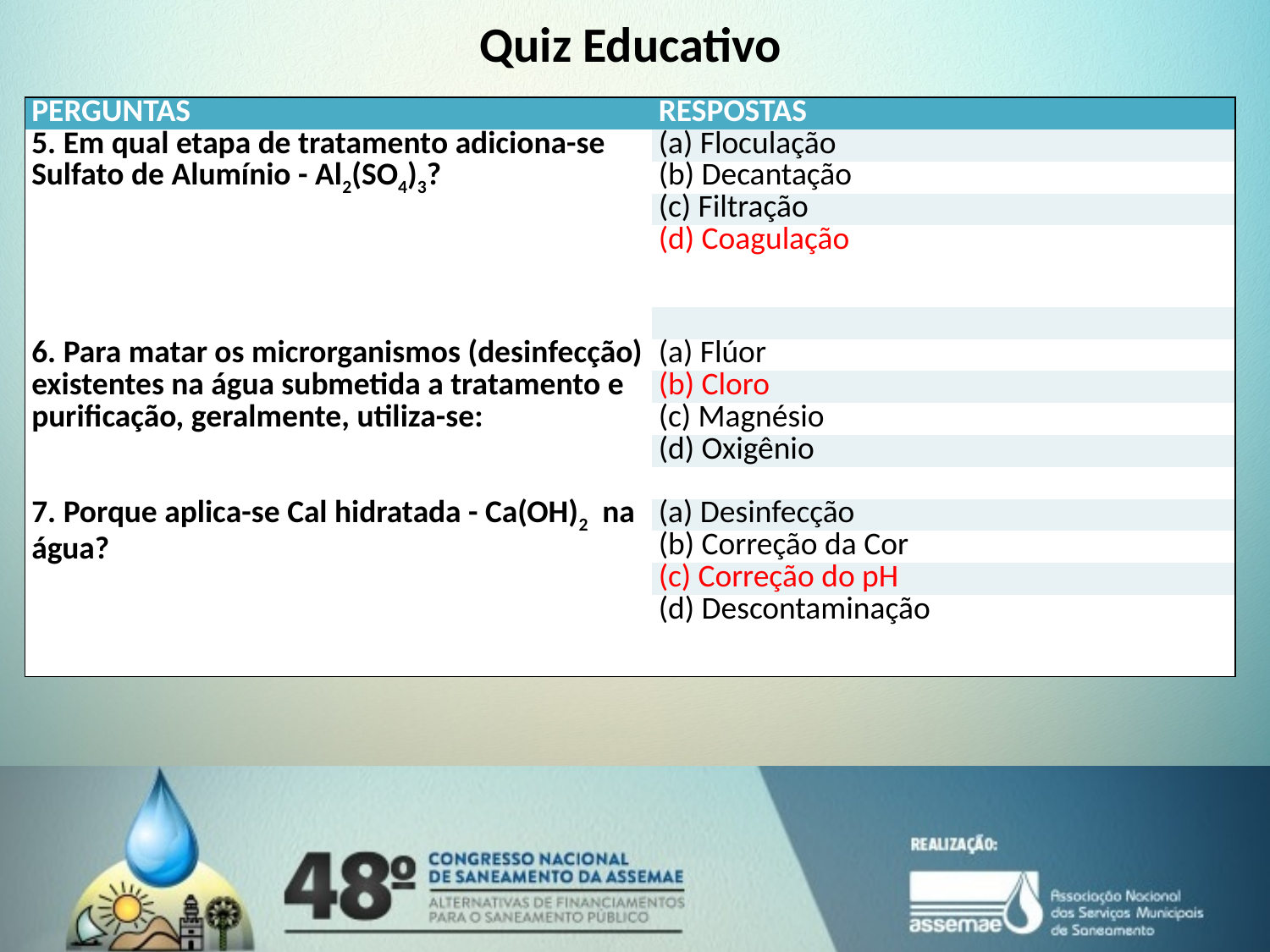

Quiz Educativo
| PERGUNTAS | RESPOSTAS |
| --- | --- |
| 5. Em qual etapa de tratamento adiciona-se Sulfato de Alumínio ‎- Al2(SO4)3? | (a) Floculação |
|  | (b) Decantação |
|  | (c) Filtração |
|  | (d) Coagulação |
|  |  |
| 6. Para matar os microrganismos (desinfecção) existentes na água submetida a tratamento e purificação, geralmente, utiliza-se: | (a) Flúor |
|  | (b) Cloro |
|  | (c) Magnésio |
|  | (d) Oxigênio |
|  |  |
| 7. Porque aplica-se Cal hidratada - Ca(OH)2 na água? | (a) Desinfecção |
|  | (b) Correção da Cor |
|  | (c) Correção do pH |
|  | (d) Descontaminação |